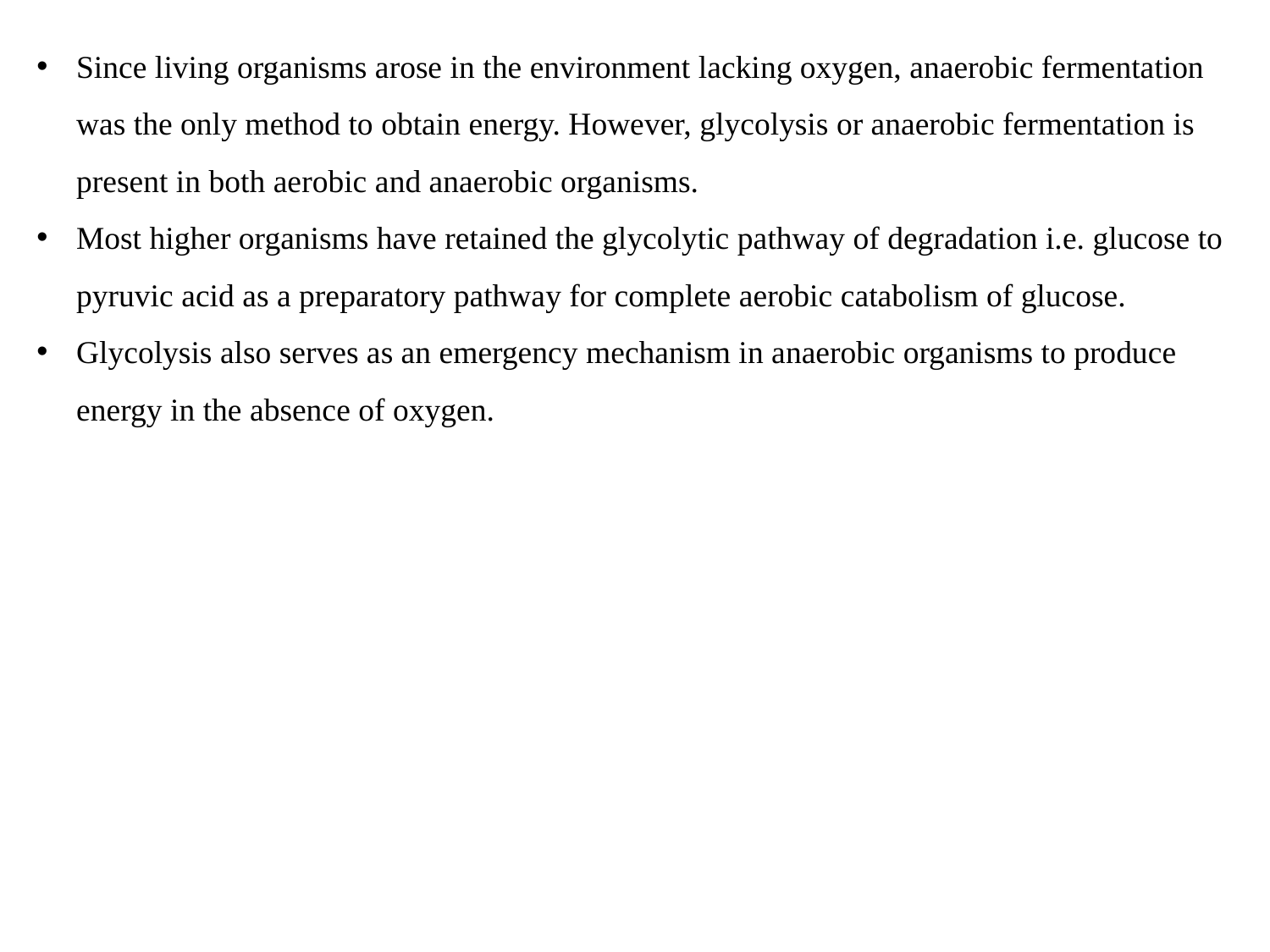

Since living organisms arose in the environment lacking oxygen, anaerobic fermentation was the only method to obtain energy. However, glycolysis or anaerobic fermentation is present in both aerobic and anaerobic organisms.
Most higher organisms have retained the glycolytic pathway of degradation i.e. glucose to pyruvic acid as a preparatory pathway for complete aerobic catabolism of glucose.
Glycolysis also serves as an emergency mechanism in anaerobic organisms to produce energy in the absence of oxygen.